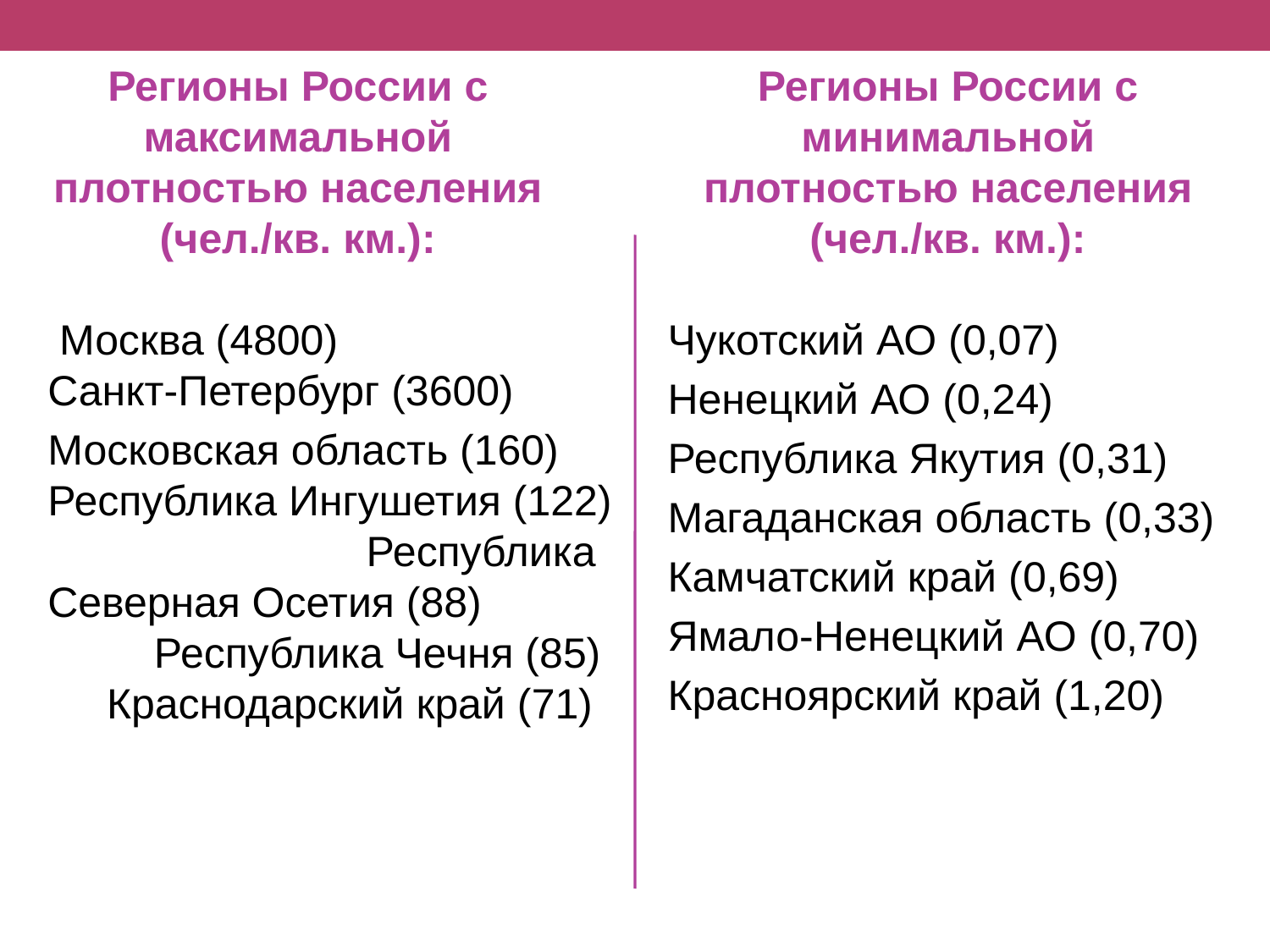

Регионы России с максимальной плотностью населения (чел./кв. км.):
Регионы России с минимальной плотностью населения (чел./кв. км.):
 Москва (4800)                      Санкт-Петербург (3600)
Московская область (160)  Республика Ингушетия (122)                            Республика Северная Осетия (88)                     Республика Чечня (85)      Краснодарский край (71)
Чукотский АО (0,07)
Ненецкий АО (0,24)
Республика Якутия (0,31)
Магаданская область (0,33)
Камчатский край (0,69)
Ямало-Ненецкий АО (0,70)
Красноярский край (1,20)